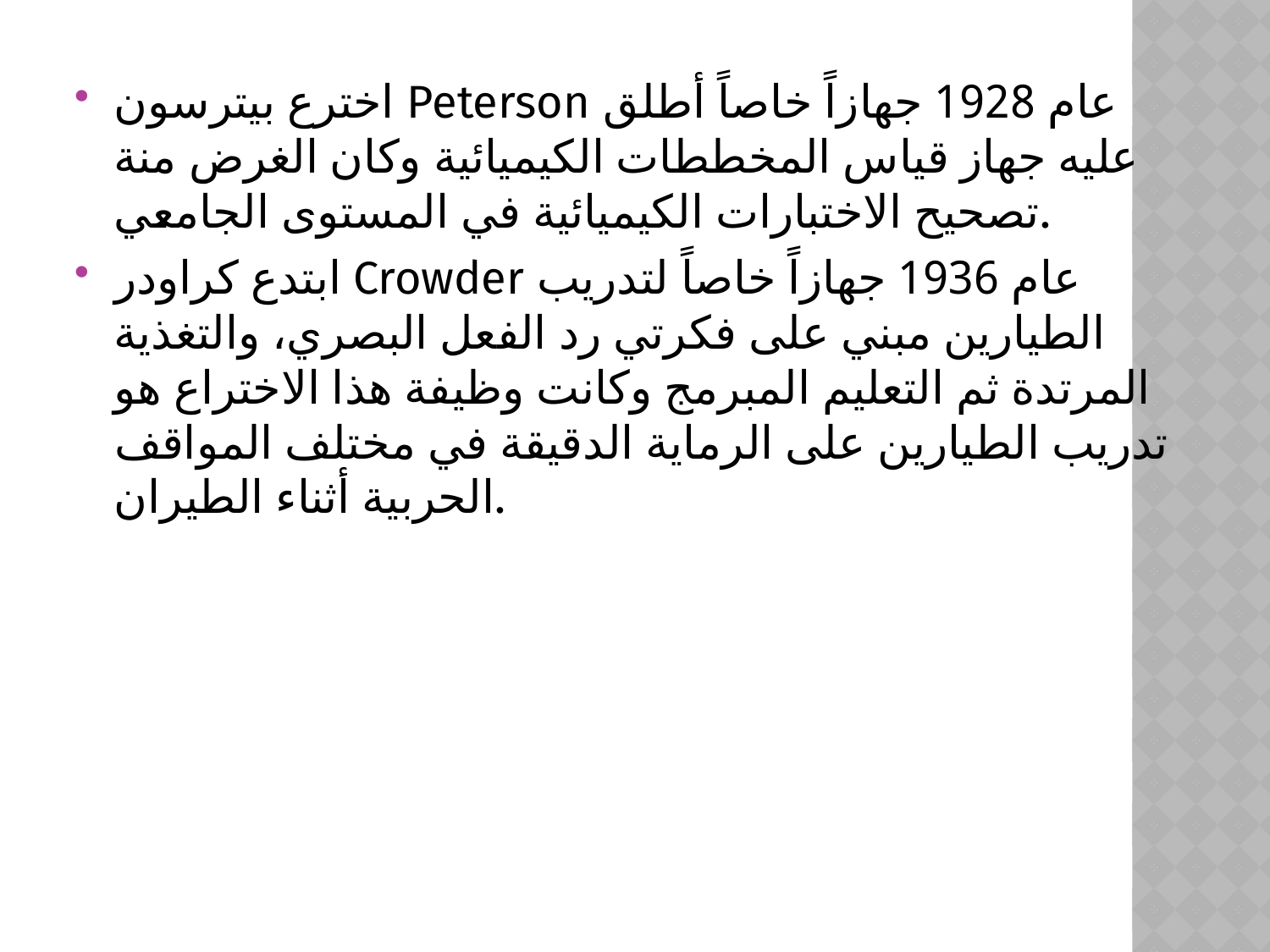

#
اخترع بيترسون Peterson عام 1928 جهازاً خاصاً أطلق عليه جهاز قياس المخططات الكيميائية وكان الغرض منة تصحيح الاختبارات الكيميائية في المستوى الجامعي.
ابتدع کراودر Crowder عام 1936 جهازاً خاصاً لتدريب الطيارين مبني على فكرتي رد الفعل البصري، والتغذية المرتدة ثم التعليم المبرمج وكانت وظيفة هذا الاختراع هو تدريب الطيارين على الرماية الدقيقة في مختلف المواقف الحربية أثناء الطيران.